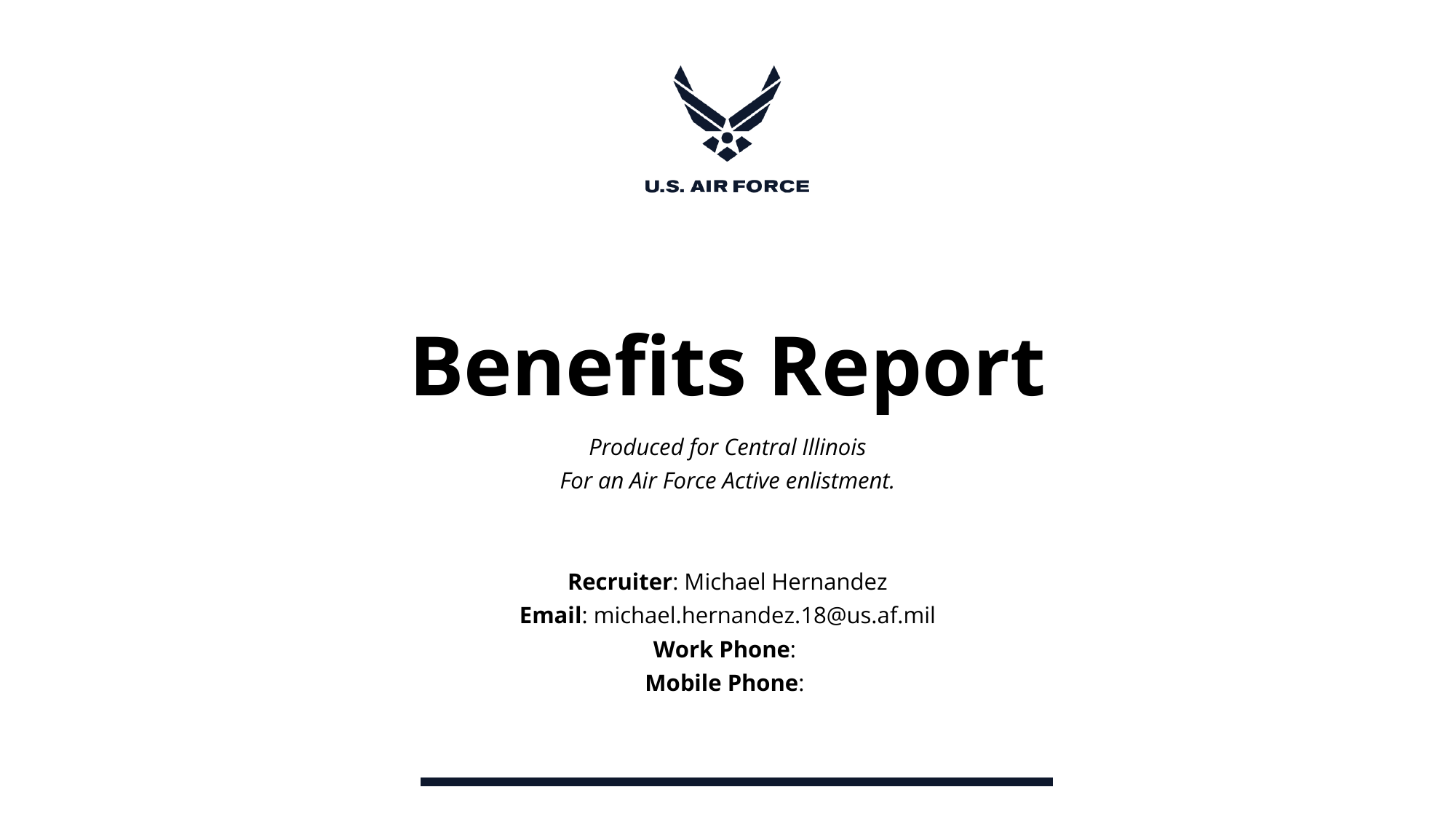

# Benefits Report
Produced for Central Illinois
For an Air Force Active enlistment.

Recruiter: Michael Hernandez
Email: michael.hernandez.18@us.af.mil
Work Phone:
Mobile Phone: